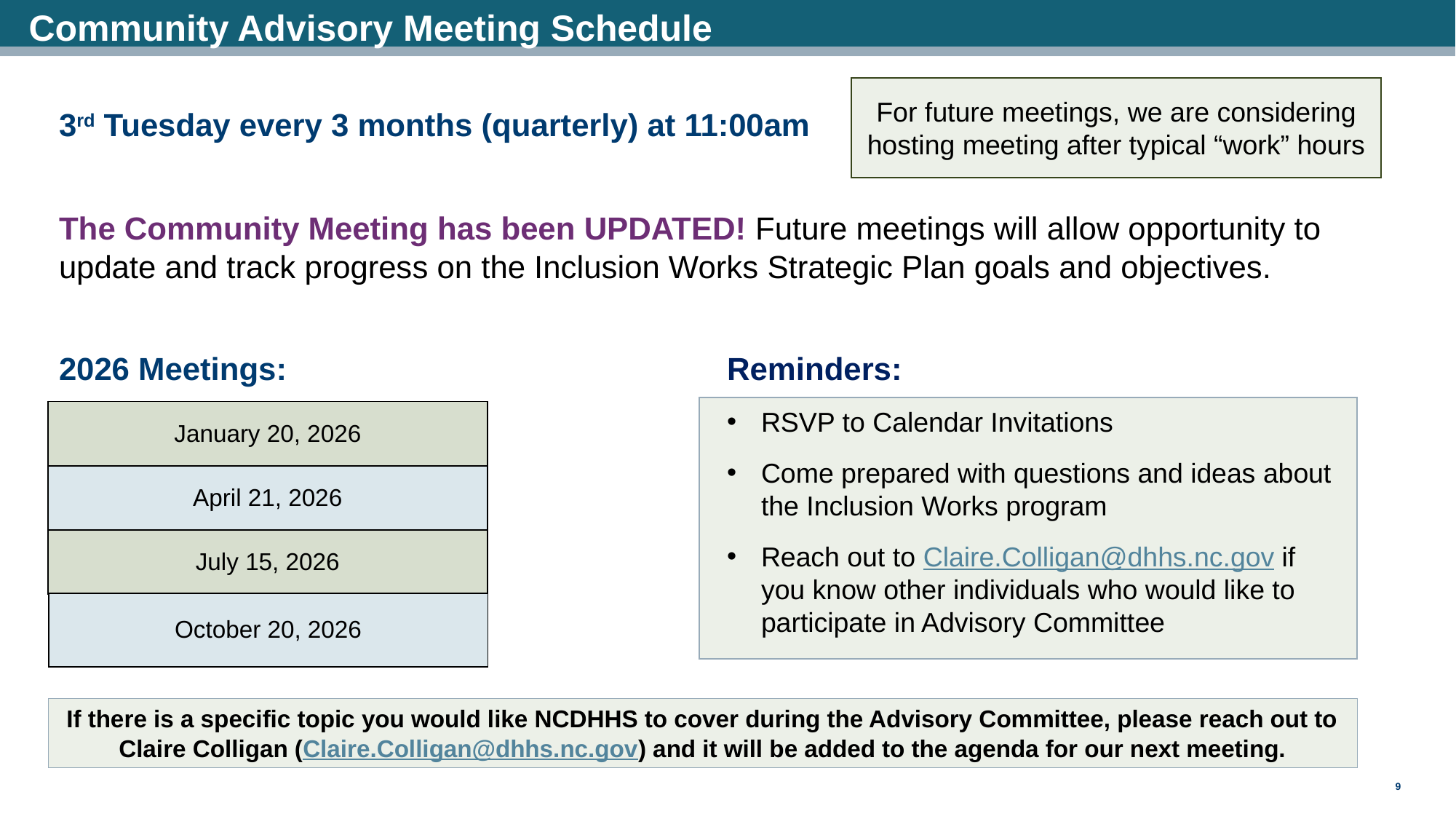

# Community Advisory Meeting Schedule
For future meetings, we are considering hosting meeting after typical “work” hours
3rd Tuesday every 3 months (quarterly) at 11:00am

The Community Meeting has been UPDATED! Future meetings will allow opportunity to update and track progress on the Inclusion Works Strategic Plan goals and objectives.

2026 Meetings:
Reminders:
RSVP to Calendar Invitations
Come prepared with questions and ideas about the Inclusion Works program
Reach out to Claire.Colligan@dhhs.nc.gov if you know other individuals who would like to participate in Advisory Committee

| January 20, 2026 |
| --- |
| April 21, 2026 |
| July 15, 2026 |
| October 20, 2026 |
| --- |
If there is a specific topic you would like NCDHHS to cover during the Advisory Committee, please reach out to Claire Colligan (Claire.Colligan@dhhs.nc.gov) and it will be added to the agenda for our next meeting.
9